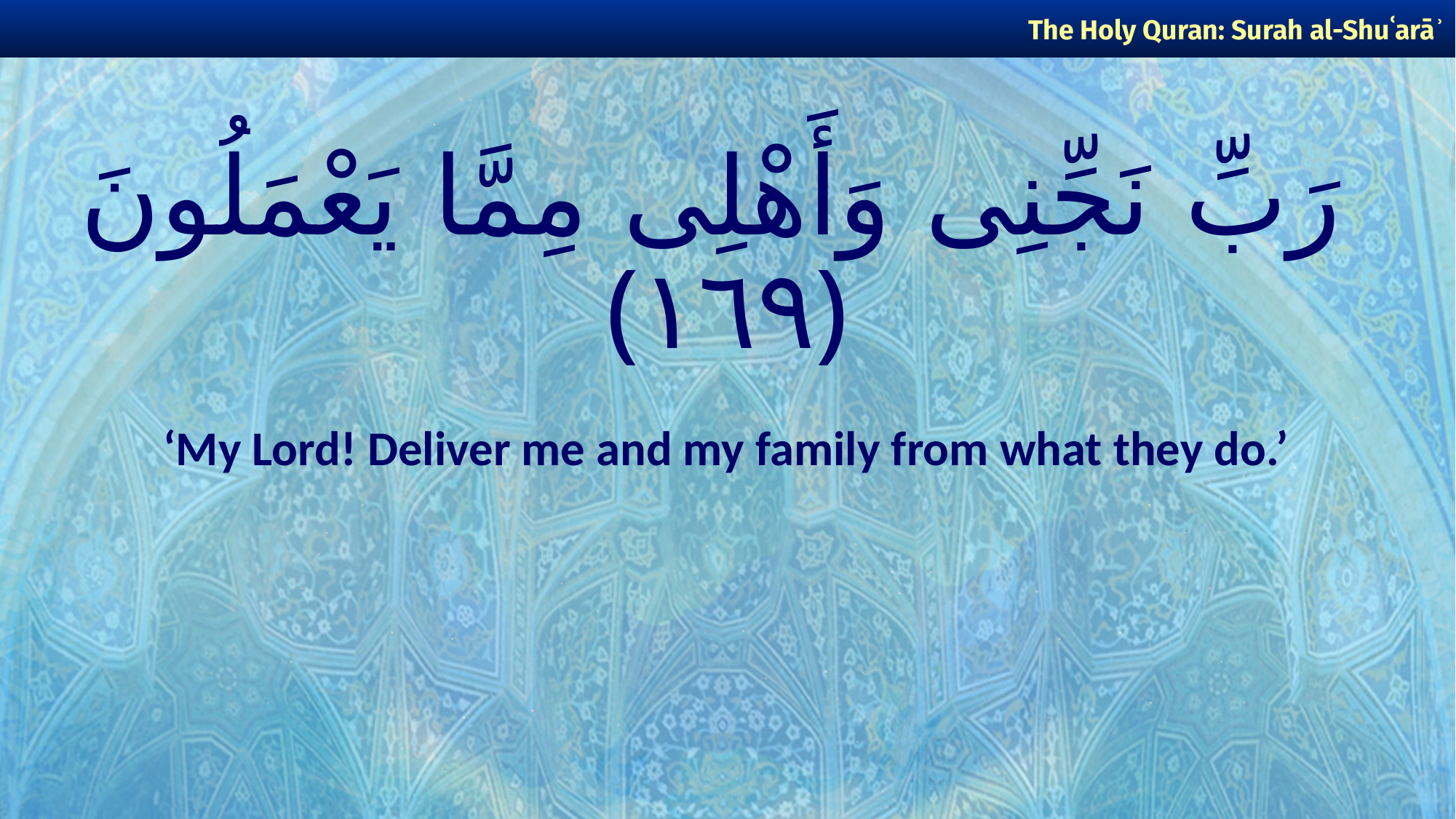

The Holy Quran: Surah al-Shuʿarāʾ
# رَبِّ نَجِّنِى وَأَهْلِى مِمَّا يَعْمَلُونَ ﴿١٦٩﴾
‘My Lord! Deliver me and my family from what they do.’